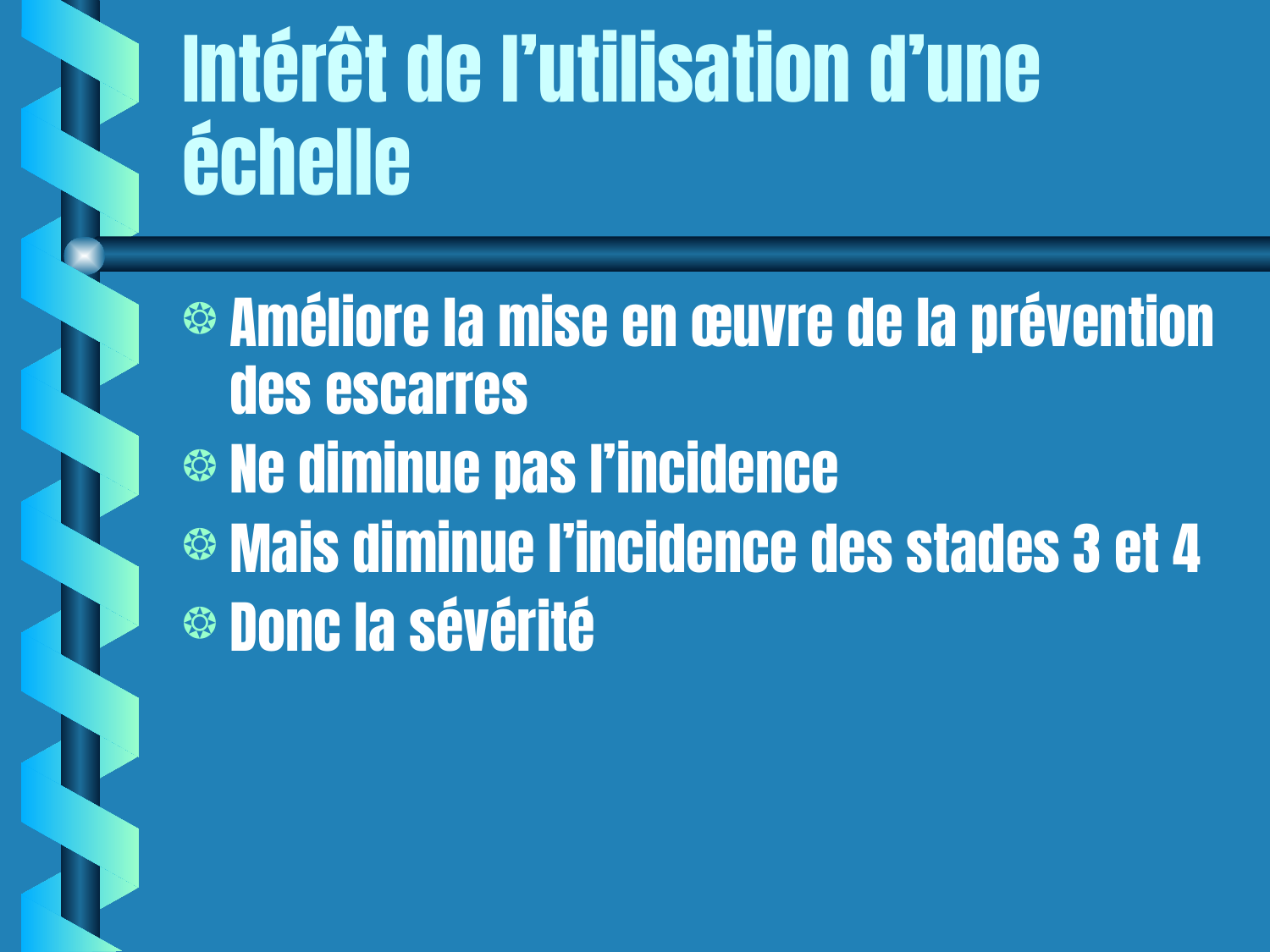

# Intérêt de l’utilisation d’une échelle
Améliore la mise en œuvre de la prévention des escarres
Ne diminue pas l’incidence
Mais diminue l’incidence des stades 3 et 4
Donc la sévérité